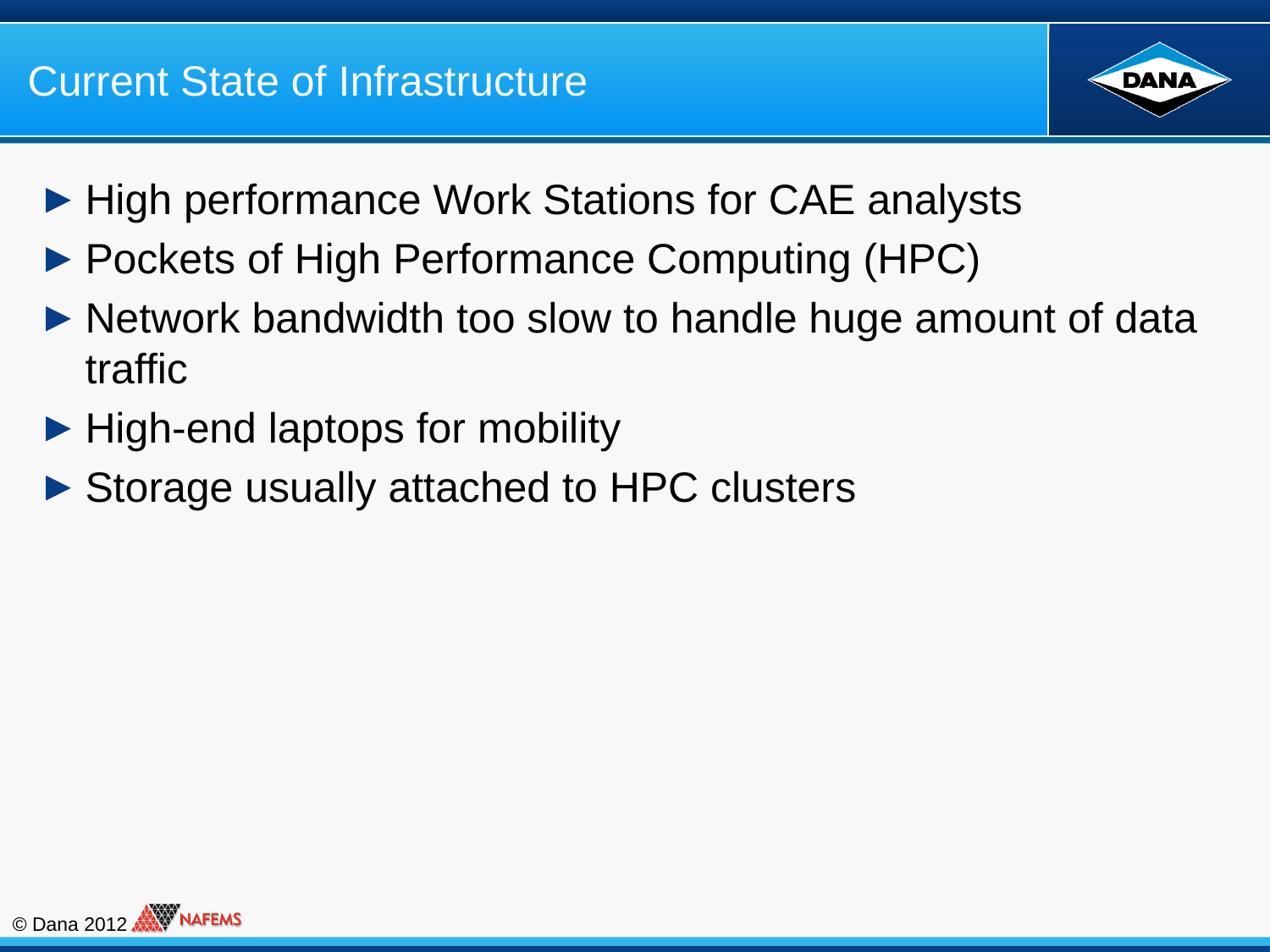

# Current State of Infrastructure
High performance Work Stations for CAE analysts
Pockets of High Performance Computing (HPC)
Network bandwidth too slow to handle huge amount of data traffic
High-end laptops for mobility
Storage usually attached to HPC clusters